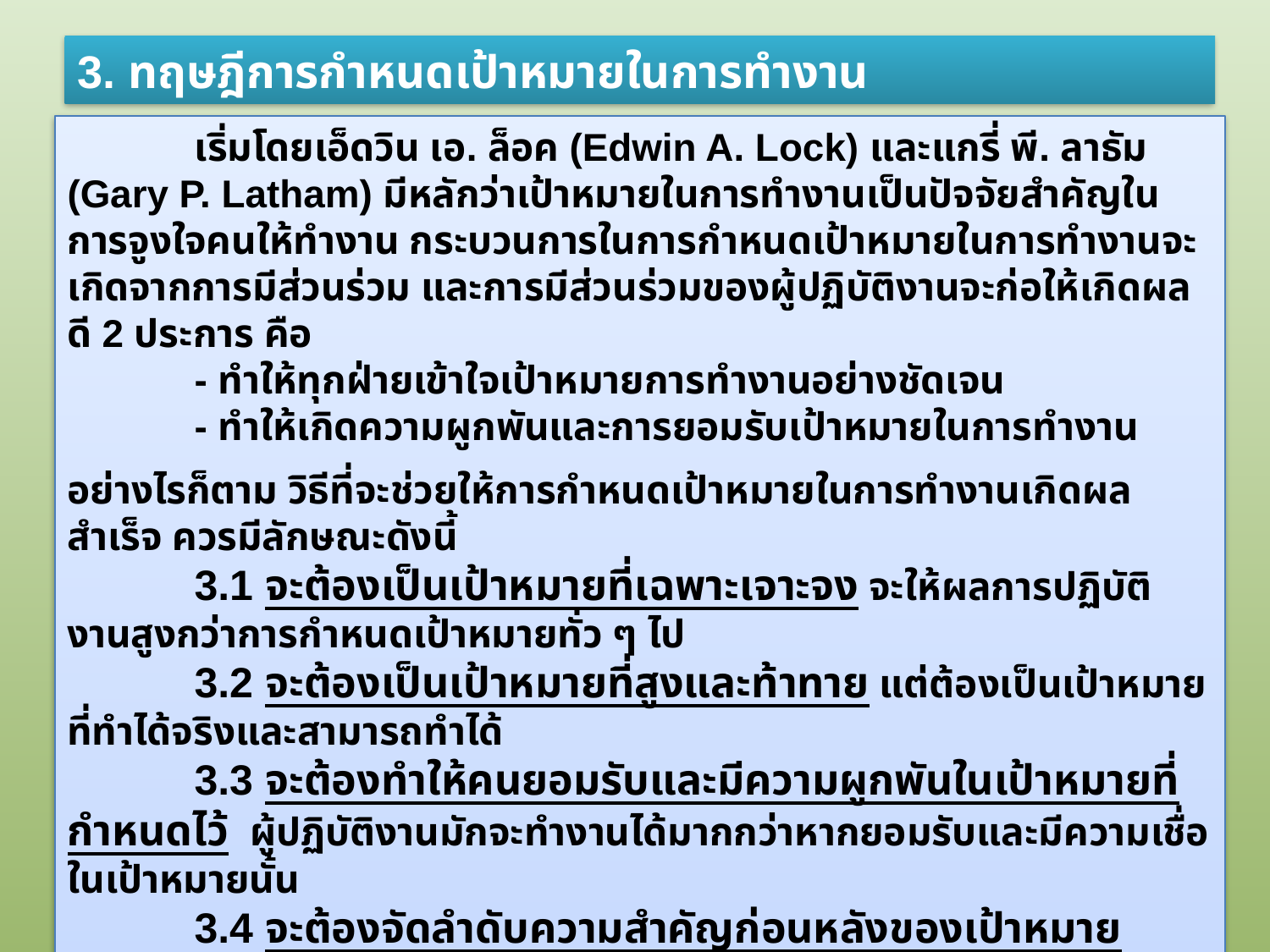

3. ทฤษฎีการกำหนดเป้าหมายในการทำงาน
	เริ่มโดยเอ็ดวิน เอ. ล็อค (Edwin A. Lock) และแกรี่ พี. ลาธัม (Gary P. Latham) มีหลักว่าเป้าหมายในการทำงานเป็นปัจจัยสำคัญในการจูงใจคนให้ทำงาน กระบวนการในการกำหนดเป้าหมายในการทำงานจะเกิดจากการมีส่วนร่วม และการมีส่วนร่วมของผู้ปฏิบัติงานจะก่อให้เกิดผลดี 2 ประการ คือ
	- ทำให้ทุกฝ่ายเข้าใจเป้าหมายการทำงานอย่างชัดเจน
	- ทำให้เกิดความผูกพันและการยอมรับเป้าหมายในการทำงาน

อย่างไรก็ตาม วิธีที่จะช่วยให้การกำหนดเป้าหมายในการทำงานเกิดผลสำเร็จ ควรมีลักษณะดังนี้
	3.1 จะต้องเป็นเป้าหมายที่เฉพาะเจาะจง จะให้ผลการปฏิบัติงานสูงกว่าการกำหนดเป้าหมายทั่ว ๆ ไป
	3.2 จะต้องเป็นเป้าหมายที่สูงและท้าทาย แต่ต้องเป็นเป้าหมายที่ทำได้จริงและสามารถทำได้
	3.3 จะต้องทำให้คนยอมรับและมีความผูกพันในเป้าหมายที่กำหนดไว้  ผู้ปฏิบัติงานมักจะทำงานได้มากกว่าหากยอมรับและมีความเชื่อในเป้าหมายนั้น
	3.4 จะต้องจัดลำดับความสำคัญก่อนหลังของเป้าหมายอย่างชัดเจน เพื่อให้แน่ใจว่าผู้ปฏิบัติงานจะไม่สับสนว่าควรทำสิ่งใดก่อน สิ่งใดหลัง
	3.5 จะต้องให้ผลตอบแทนจากการทำงานตามความสำเร็จของเป้าหมาย คือการให้ผลตอบแทนตามผลงานจะช่วยให้คนมีความขยันและทุ่มเทมากขึ้น